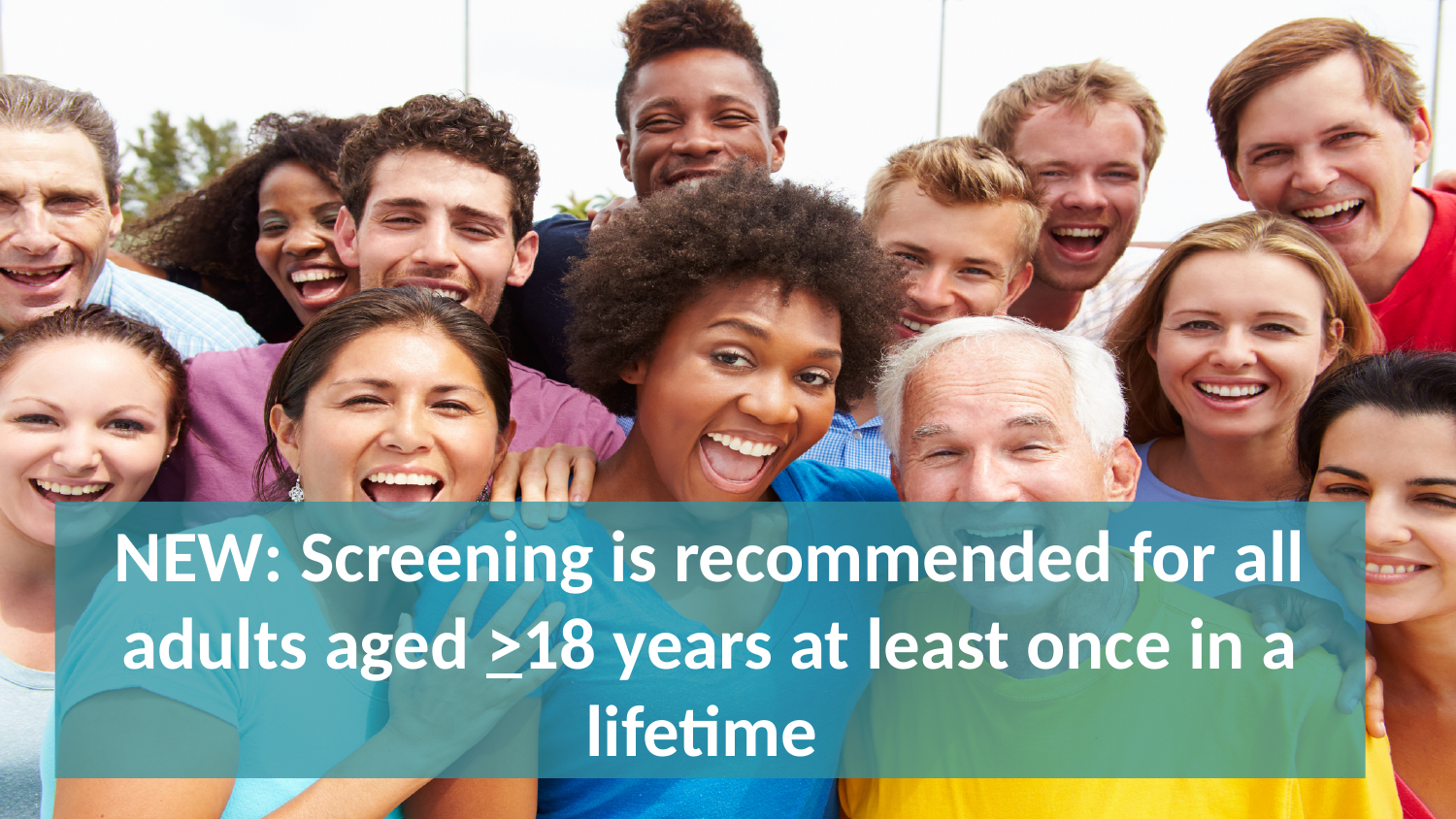

# NEW: Screening is recommended for all adults aged >18 years at least once in a lifetime